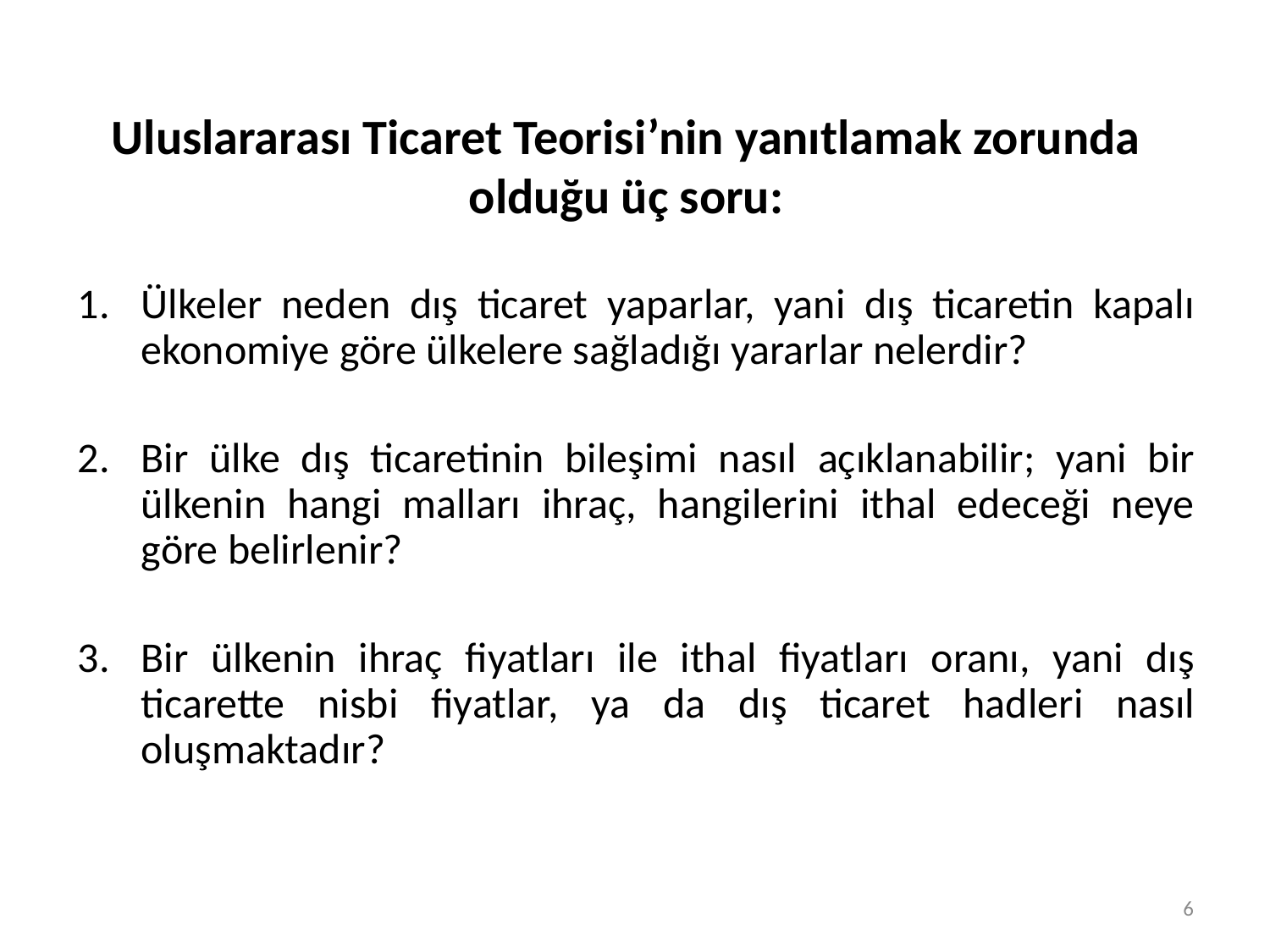

# Uluslararası Ticaret Teorisi’nin yanıtlamak zorunda olduğu üç soru:
Ülkeler neden dış ticaret yaparlar, yani dış ticaretin kapalı ekonomiye göre ülkelere sağladığı yararlar nelerdir?

Bir ülke dış ticaretinin bileşimi nasıl açıklanabilir; yani bir ülkenin hangi malları ihraç, hangilerini ithal edeceği neye göre belirlenir?

Bir ülkenin ihraç fiyatları ile ithal fiyatları oranı, yani dış ticarette nisbi fiyatlar, ya da dış ticaret hadleri nasıl oluşmaktadır?
6